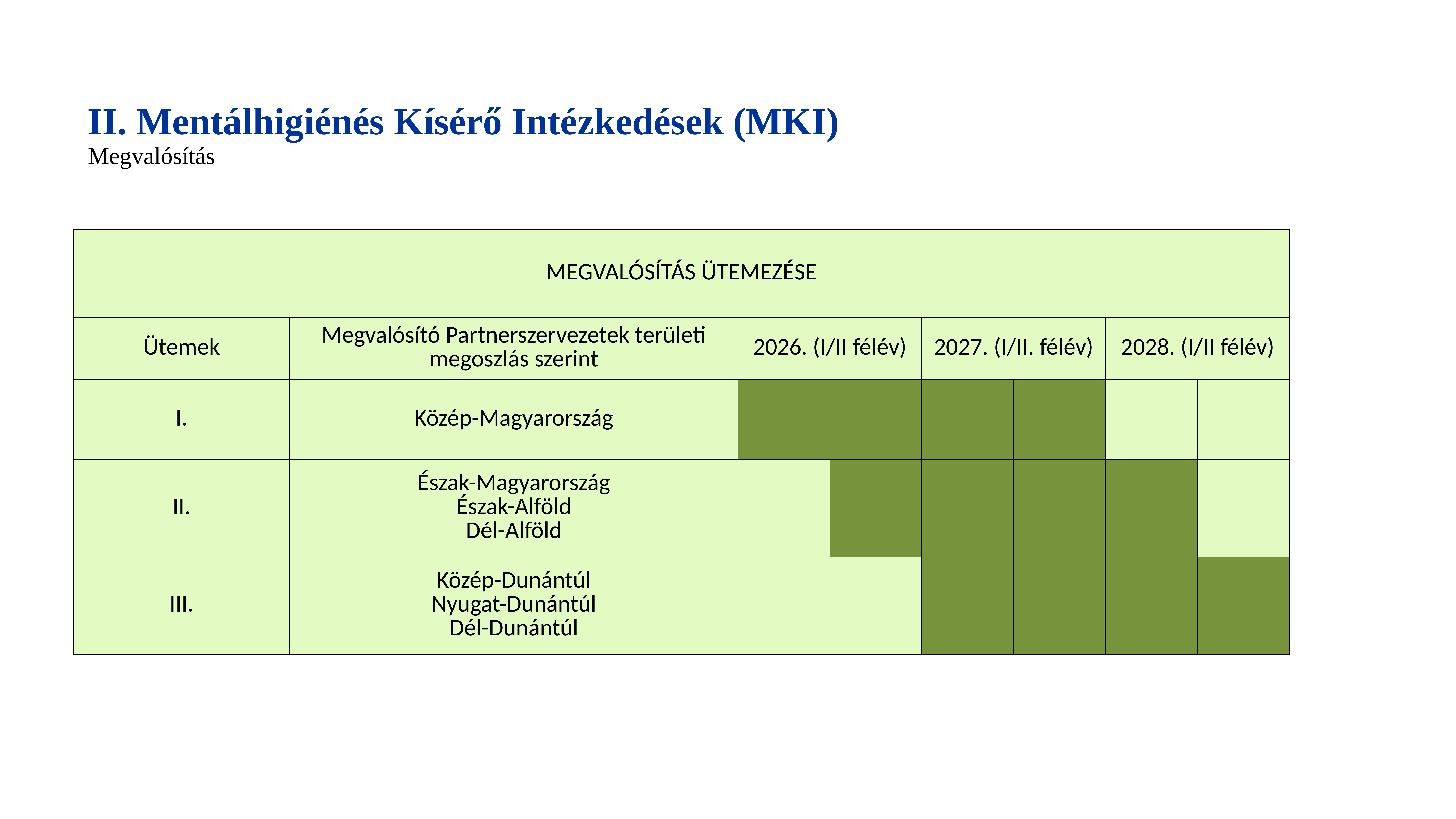

II. Mentálhigiénés Kísérő Intézkedések (MKI)
Megvalósítás
| MEGVALÓSÍTÁS ÜTEMEZÉSE |  |  |  |  |  |  |  |
| --- | --- | --- | --- | --- | --- | --- | --- |
| Ütemek | Megvalósító Partnerszervezetek területi megoszlás szerint | 2026. (I/II félév) |  | 2027. (I/II. félév) |  | 2028. (I/II félév) |  |
| I. | Közép-Magyarország |  |  |  |  |  |  |
| II. | Észak-Magyarország Észak-Alföld Dél-Alföld |  |  |  |  |  |  |
| III. | Közép-Dunántúl Nyugat-Dunántúl Dél-Dunántúl |  |  |  |  |  |  |